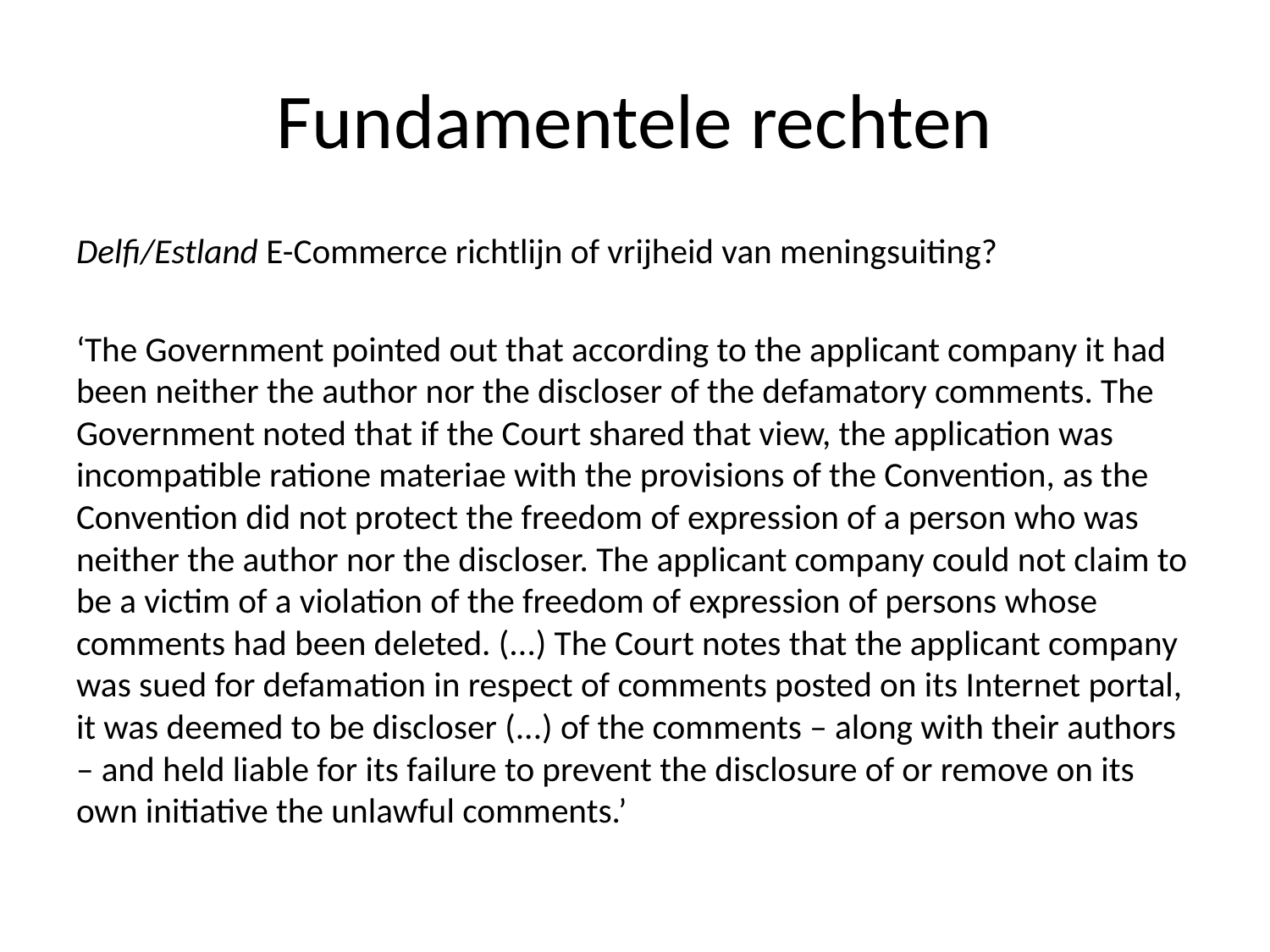

# Fundamentele rechten
Delfi/Estland E-Commerce richtlijn of vrijheid van meningsuiting?

‘The Government pointed out that according to the applicant company it had been neither the author nor the discloser of the defamatory comments. The Government noted that if the Court shared that view, the application was incompatible ratione materiae with the provisions of the Convention, as the Convention did not protect the freedom of expression of a person who was neither the author nor the discloser. The applicant company could not claim to be a victim of a violation of the freedom of expression of persons whose comments had been deleted. (...) The Court notes that the applicant company was sued for defamation in respect of comments posted on its Internet portal, it was deemed to be discloser (...) of the comments – along with their authors – and held liable for its failure to prevent the disclosure of or remove on its own initiative the unlawful comments.’